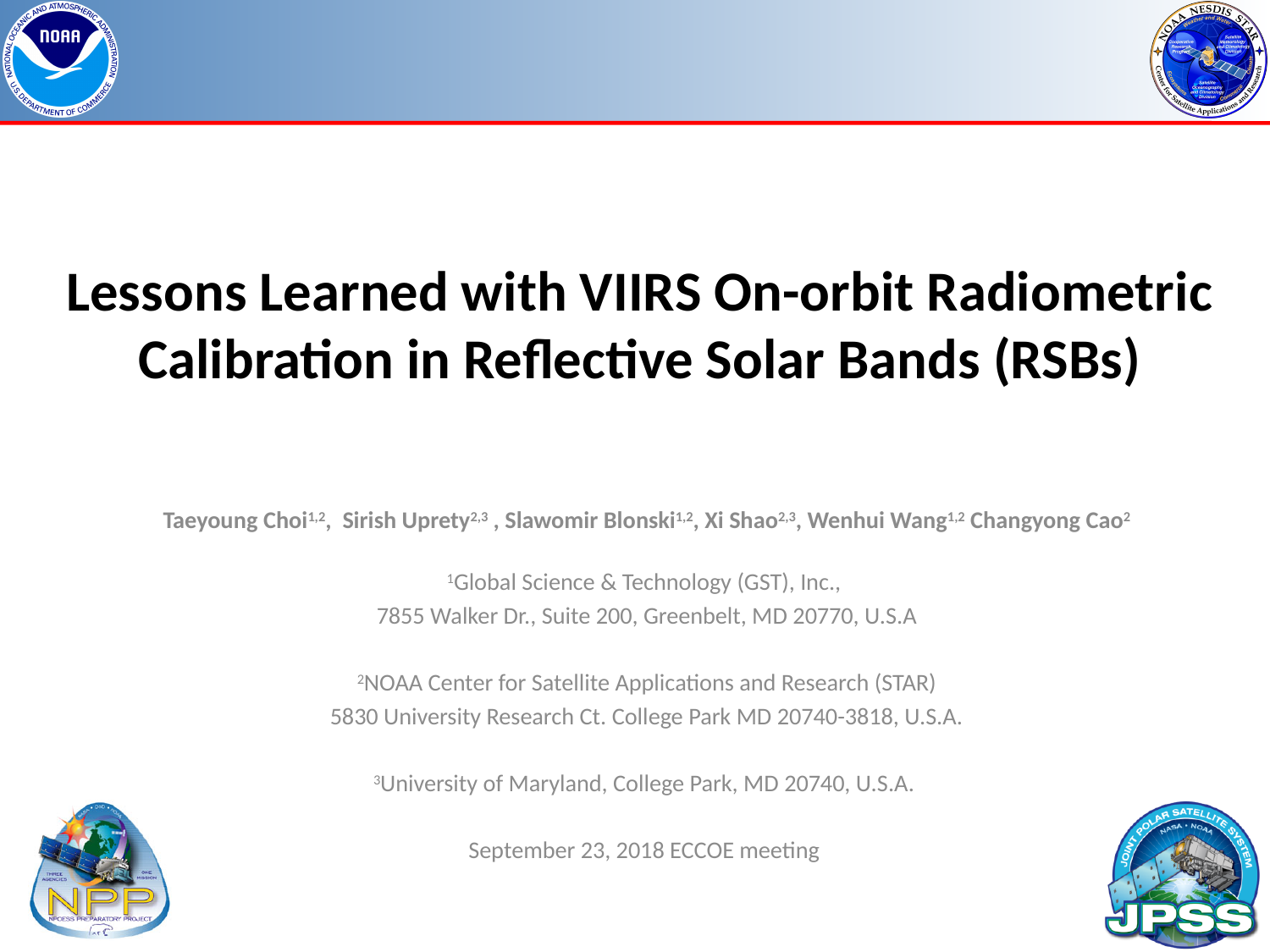

# Lessons Learned with VIIRS On-orbit Radiometric Calibration in Reflective Solar Bands (RSBs)
Taeyoung Choi1,2,  Sirish Uprety2,3 , Slawomir Blonski1,2, Xi Shao2,3, Wenhui Wang1,2 Changyong Cao2

1Global Science & Technology (GST), Inc.,
7855 Walker Dr., Suite 200, Greenbelt, MD 20770, U.S.A

 2NOAA Center for Satellite Applications and Research (STAR)
5830 University Research Ct. College Park MD 20740-3818, U.S.A.

3University of Maryland, College Park, MD 20740, U.S.A.

September 23, 2018 ECCOE meeting